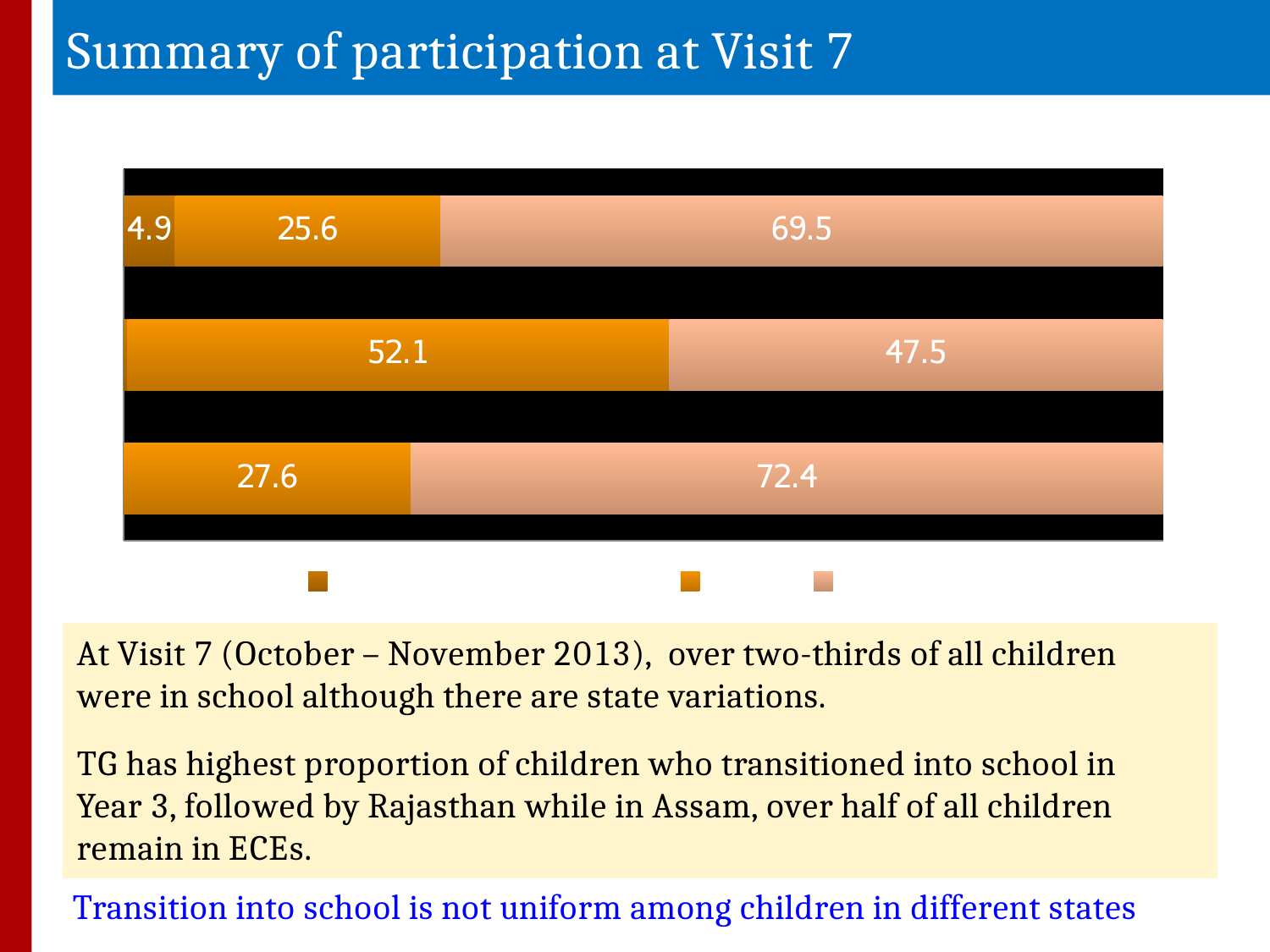

Summary of participation at Visit 7

### Chart

| Category | Not enrolled anywhere  | in ECE | in School  |
|---|---|---|---|
| TG | 0.0 | 27.59 | 72.4 |
| AS | 0.35000000000000026 | 52.13 | 47.52 |
| RJ  | 4.9 | 25.57 | 69.53 |
At Visit 7 (October – November 2013),  over two-thirds of all children
were in school although there are state variations.

TG has highest proportion of children who transitioned into school in
Year 3, followed by Rajasthan while in Assam, over half of all children
remain in ECEs.

Transition into school is not uniform among children in different states